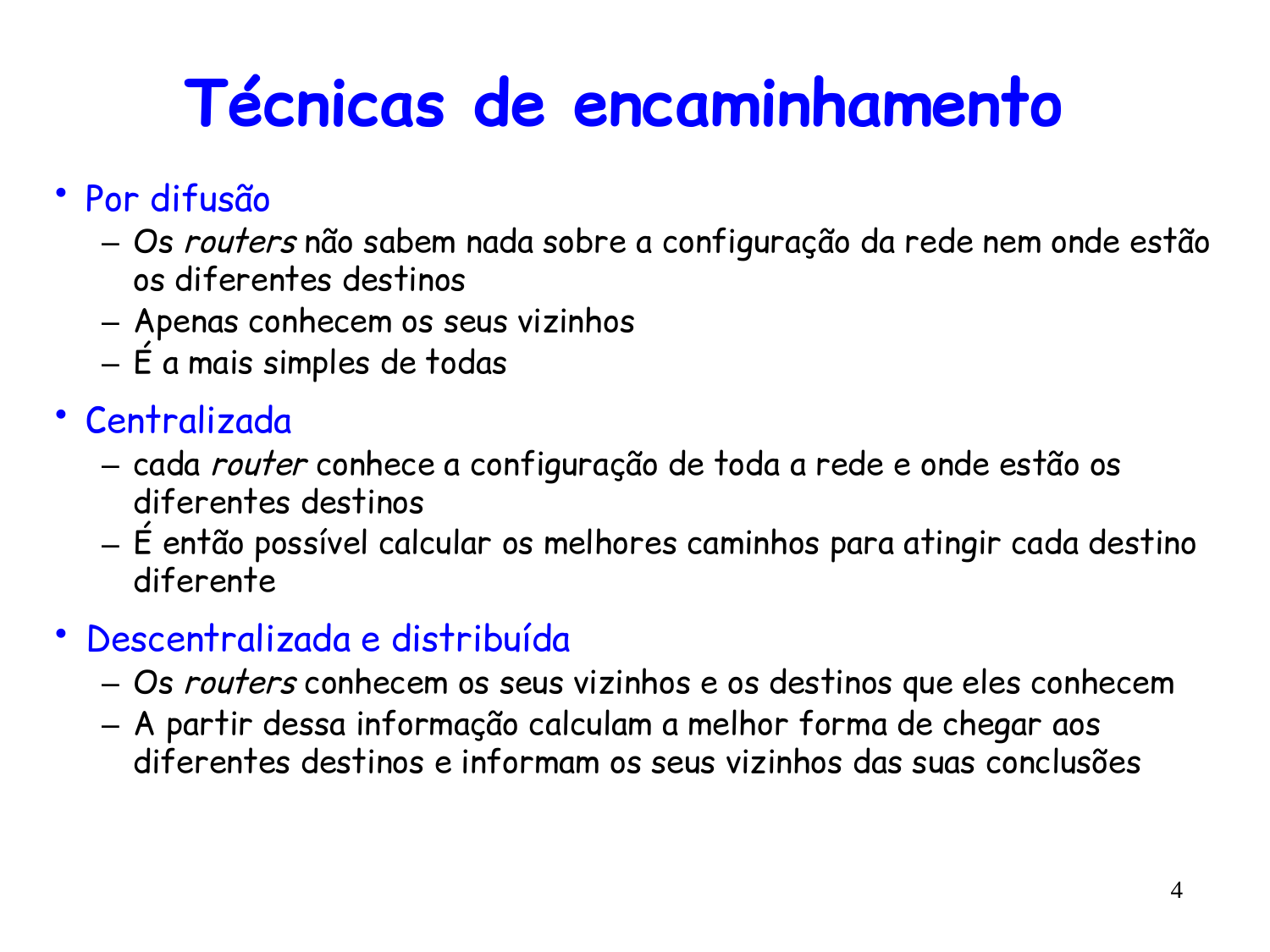

# Técnicas de encaminhamento
Por difusão
Os routers não sabem nada sobre a configuração da rede nem onde estão os diferentes destinos
Apenas conhecem os seus vizinhos
É a mais simples de todas
Centralizada
cada router conhece a configuração de toda a rede e onde estão os diferentes destinos
É então possível calcular os melhores caminhos para atingir cada destino diferente
Descentralizada e distribuída
Os routers conhecem os seus vizinhos e os destinos que eles conhecem
A partir dessa informação calculam a melhor forma de chegar aos diferentes destinos e informam os seus vizinhos das suas conclusões
4